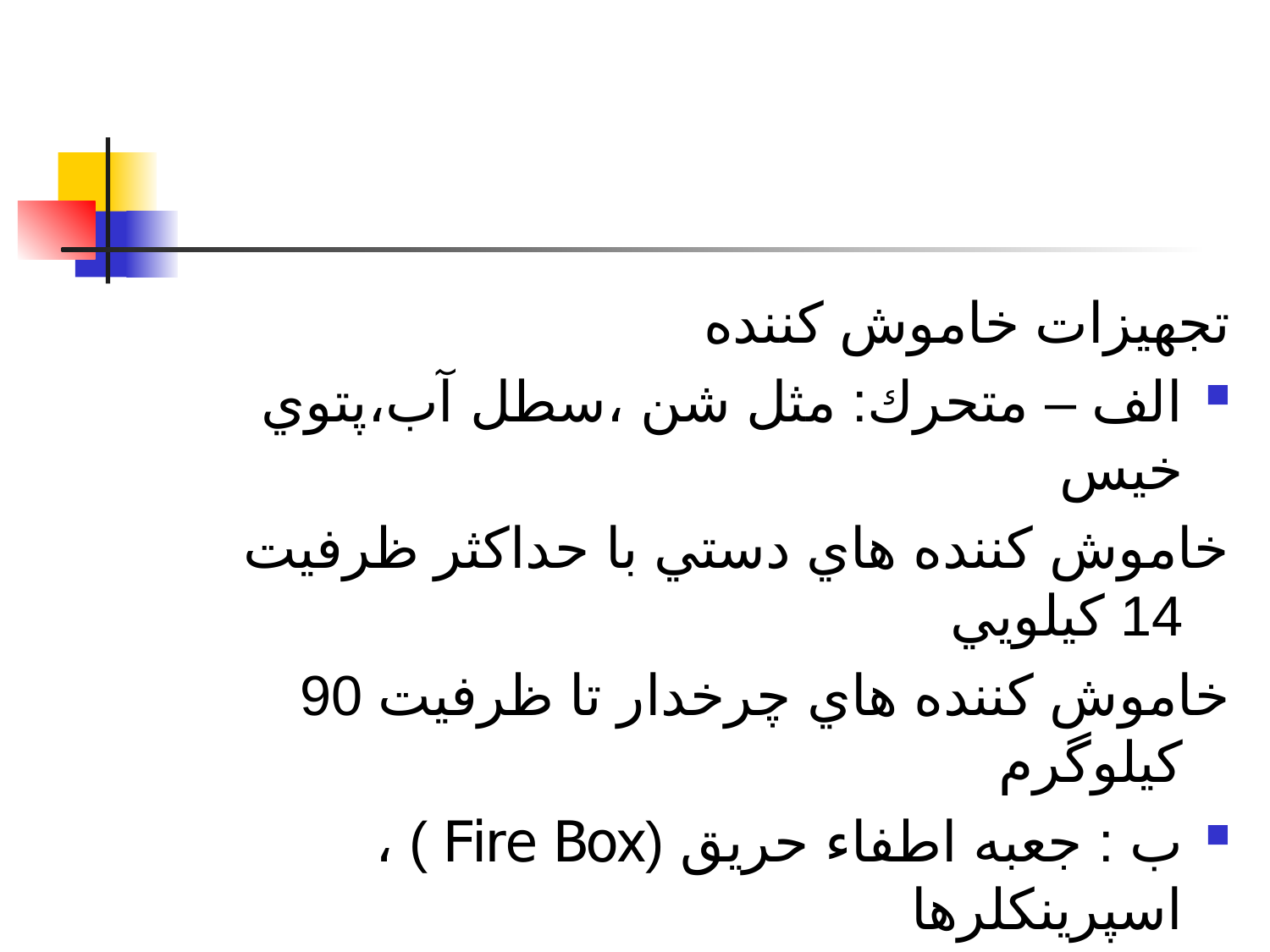

تجهيزات خاموش كننده
الف – متحرك: مثل شن ،سطل آب،پتوي خيس
خاموش كننده هاي دستي با حداكثر ظرفيت 14 كيلويي
خاموش كننده هاي چرخدار تا ظرفيت 90 كيلوگرم
ب : جعبه اطفاء حريق (Fire Box ) ، اسپرينكلرها
( افشانه ها )